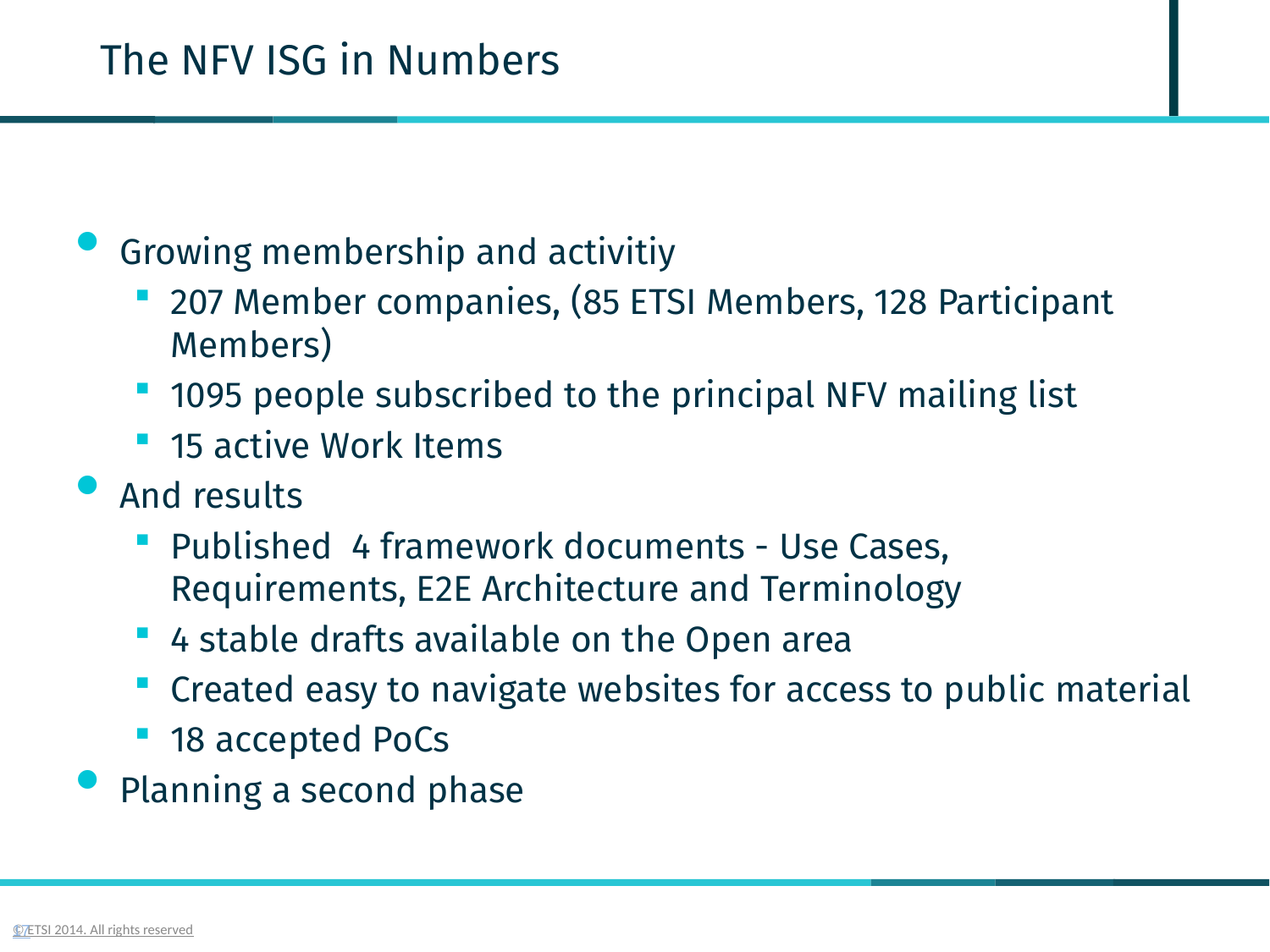

# The NFV ISG in Numbers
Growing membership and activitiy
207 Member companies, (85 ETSI Members, 128 Participant Members)
1095 people subscribed to the principal NFV mailing list
15 active Work Items
And results
Published  4 framework documents - Use Cases, Requirements, E2E Architecture and Terminology
4 stable drafts available on the Open area
Created easy to navigate websites for access to public material
18 accepted PoCs
Planning a second phase

© ETSI 2014. All rights reserved
17